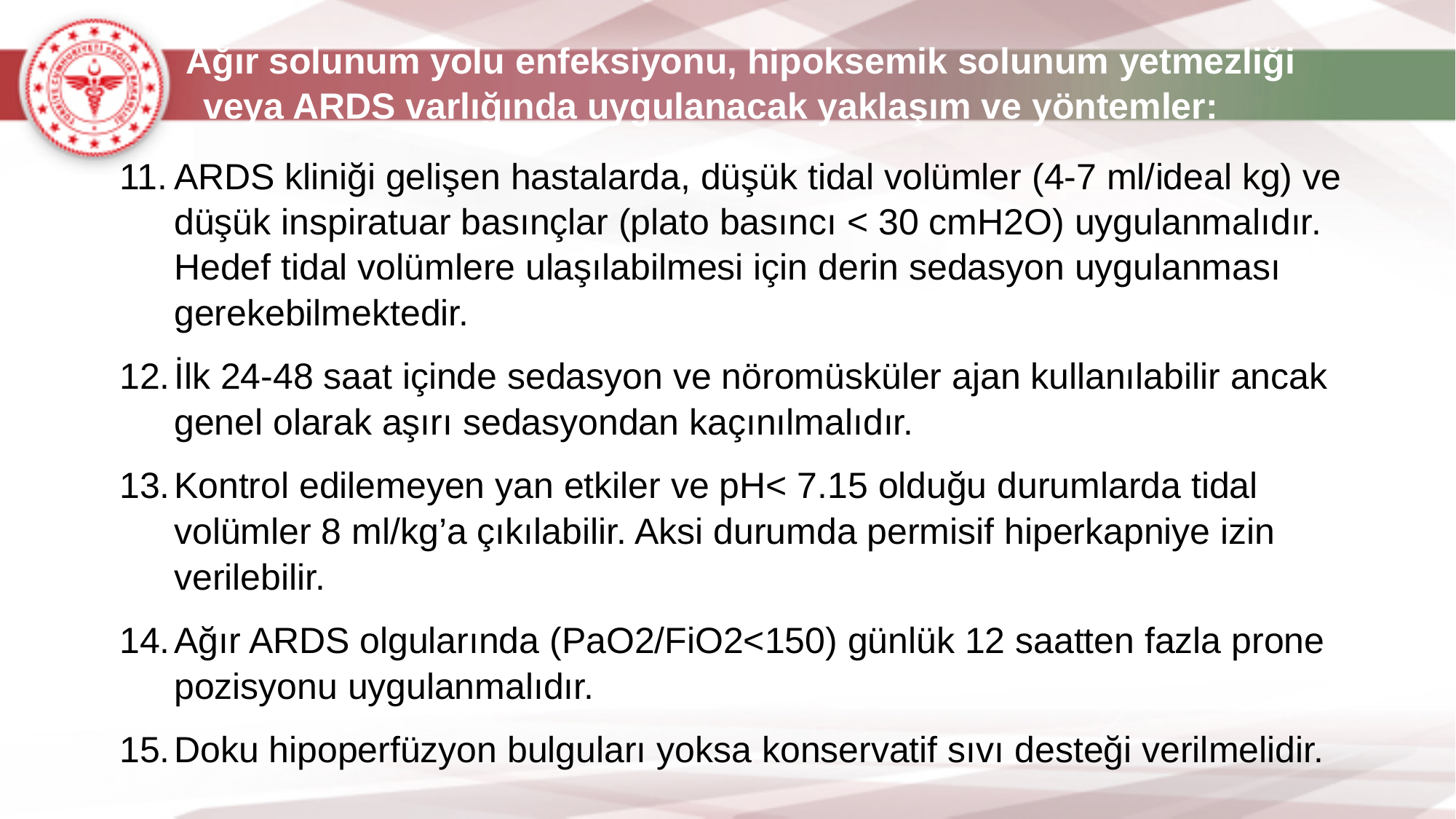

# Ağır solunum yolu enfeksiyonu, hipoksemik solunum yetmezliği veya ARDS varlığında uygulanacak yaklaşım ve yöntemler:
ARDS kliniği gelişen hastalarda, düşük tidal volümler (4-7 ml/ideal kg) ve düşük inspiratuar basınçlar (plato basıncı < 30 cmH2O) uygulanmalıdır. Hedef tidal volümlere ulaşılabilmesi için derin sedasyon uygulanması gerekebilmektedir.
İlk 24-48 saat içinde sedasyon ve nöromüsküler ajan kullanılabilir ancak genel olarak aşırı sedasyondan kaçınılmalıdır.
Kontrol edilemeyen yan etkiler ve pH< 7.15 olduğu durumlarda tidal volümler 8 ml/kg’a çıkılabilir. Aksi durumda permisif hiperkapniye izin verilebilir.
Ağır ARDS olgularında (PaO2/FiO2<150) günlük 12 saatten fazla prone pozisyonu uygulanmalıdır.
Doku hipoperfüzyon bulguları yoksa konservatif sıvı desteği verilmelidir.